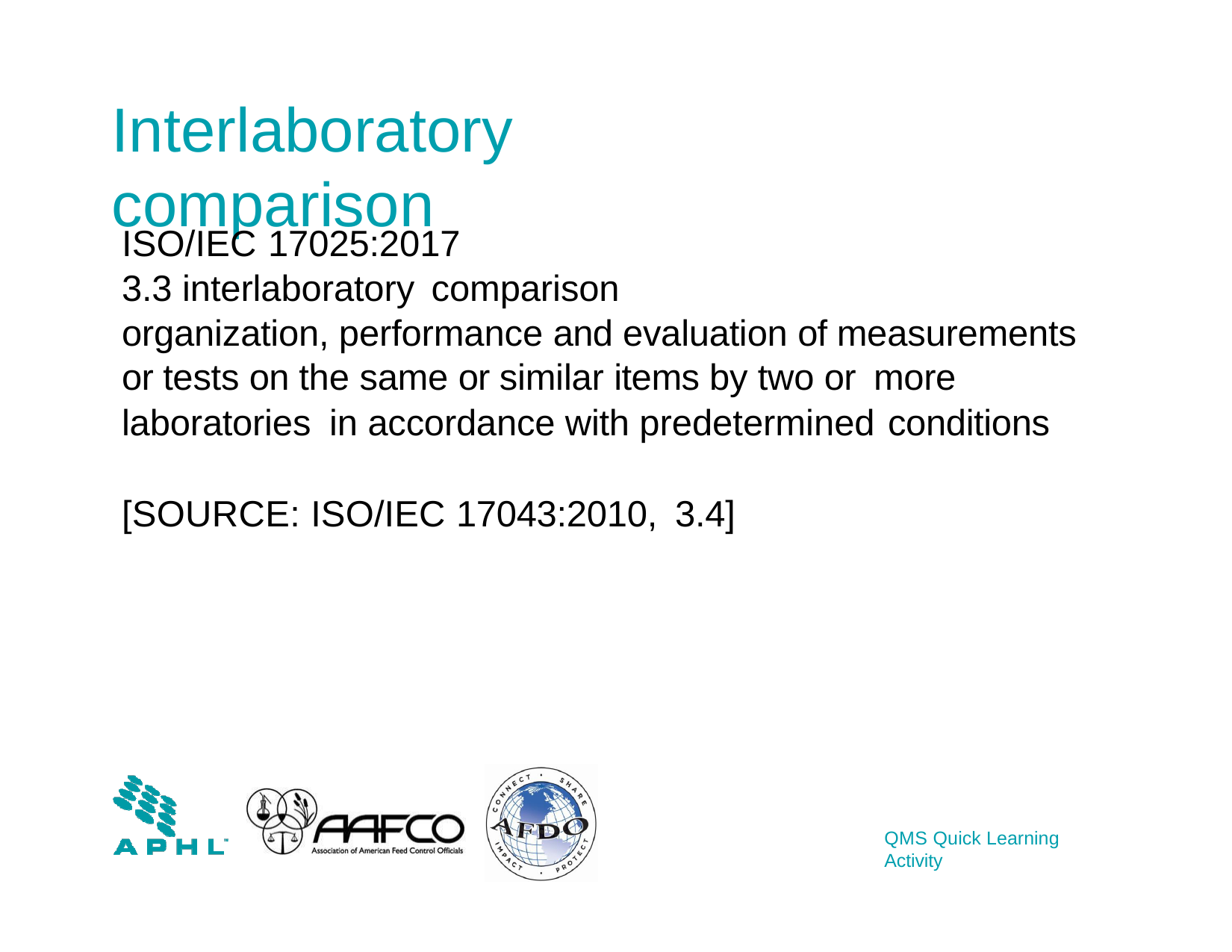

# Interlaboratory comparison
ISO/IEC 17025:2017
3.3 interlaboratory comparison
organization, performance and evaluation of measurements  or tests on the same or similar items by two or more
laboratories	in accordance with predetermined conditions

[SOURCE: ISO/IEC 17043:2010, 3.4]

QMS Quick Learning Activity